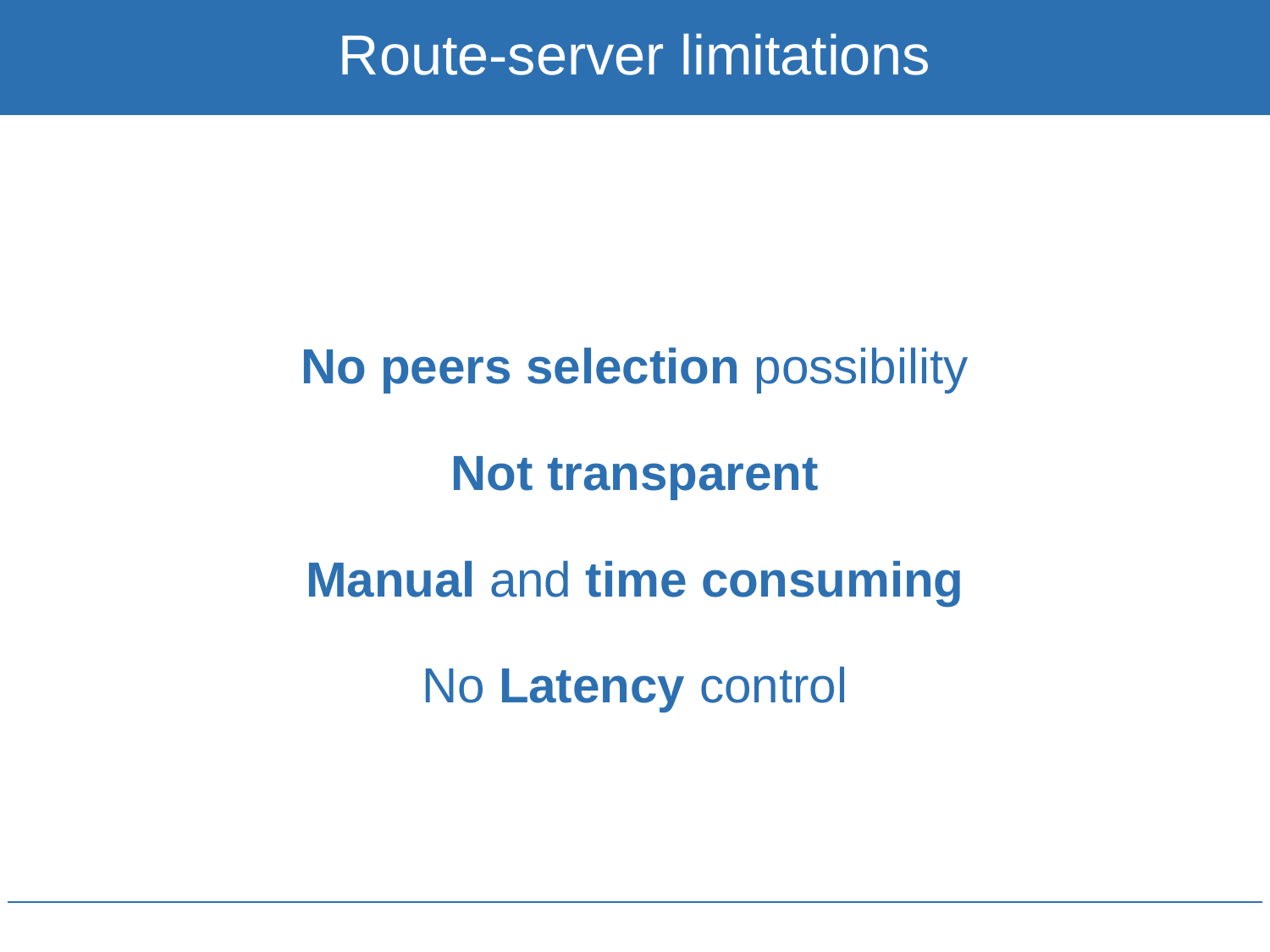

# Route-server limitations
No peers selection possibility
Not transparent
Manual and time consuming
No Latency control